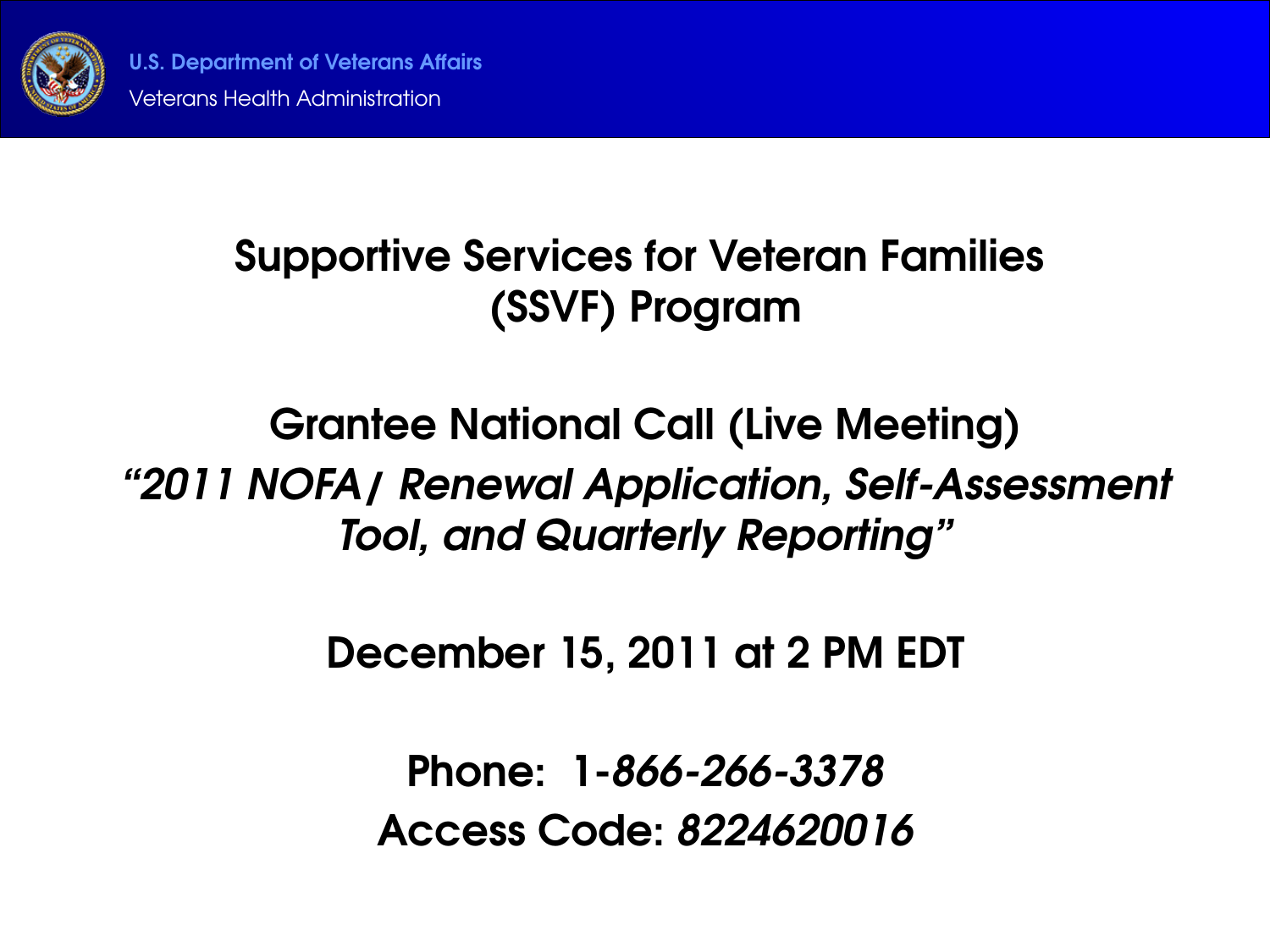

Supportive Services for Veteran Families
(SSVF) Program

Grantee National Call (Live Meeting)
“2011 NOFA/ Renewal Application, Self-Assessment Tool, and Quarterly Reporting”

December 15, 2011 at 2 PM EDT

Phone:  1-866-266-3378
Access Code: 8224620016

#